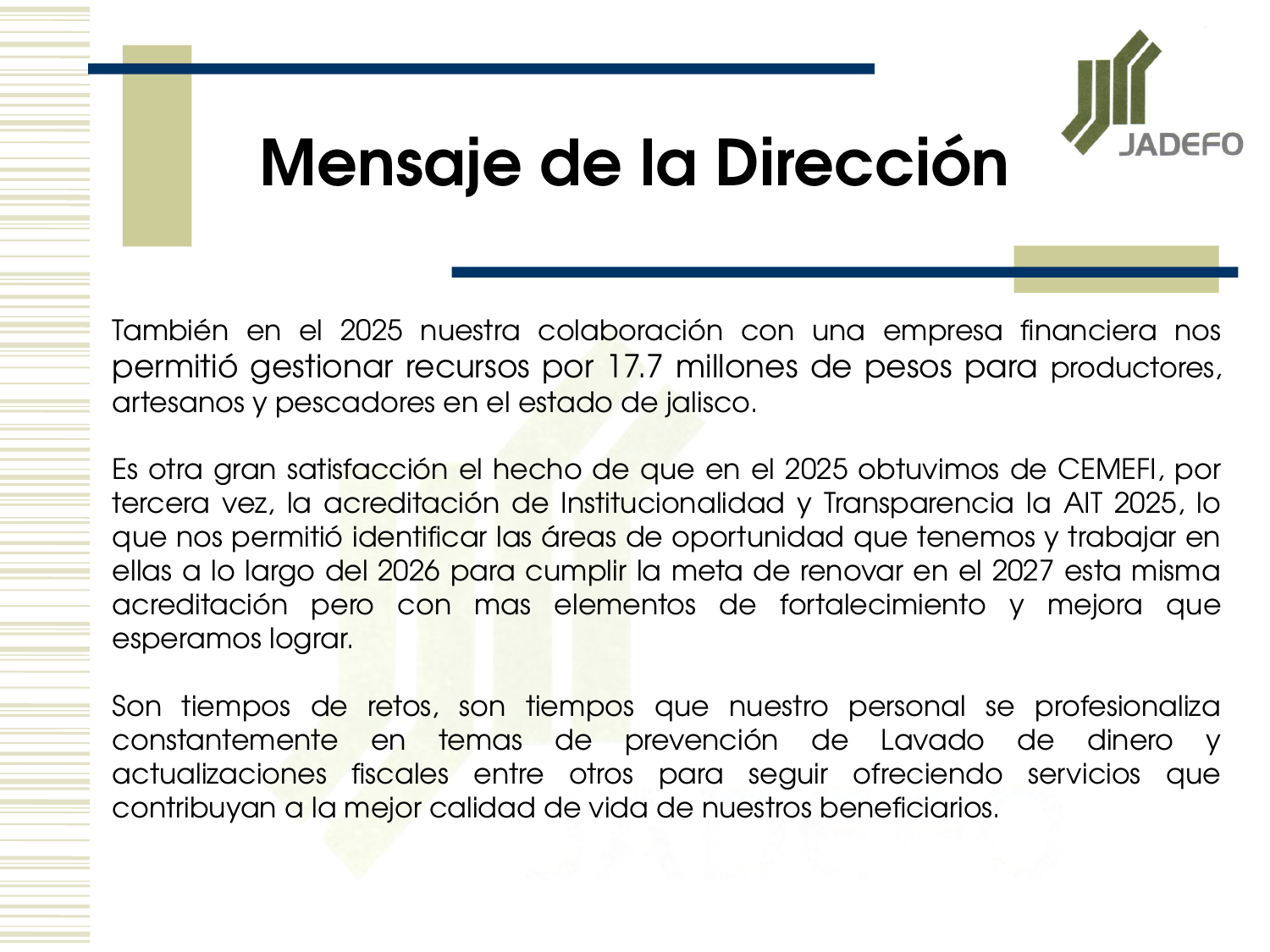

Mensaje de la Dirección
También en el 2025 nuestra colaboración con una empresa financiera nos permitió gestionar recursos por 17.7 millones de pesos para productores, artesanos y pescadores en el estado de jalisco.

Es otra gran satisfacción el hecho de que en el 2025 obtuvimos de CEMEFI, por tercera vez, la acreditación de Institucionalidad y Transparencia la AIT 2025, lo que nos permitió identificar las áreas de oportunidad que tenemos y trabajar en ellas a lo largo del 2026 para cumplir la meta de renovar en el 2027 esta misma acreditación pero con mas elementos de fortalecimiento y mejora que esperamos lograr.

Son tiempos de retos, son tiempos que nuestro personal se profesionaliza constantemente en temas de prevención de Lavado de dinero y actualizaciones fiscales entre otros para seguir ofreciendo servicios que contribuyan a la mejor calidad de vida de nuestros beneficiarios.